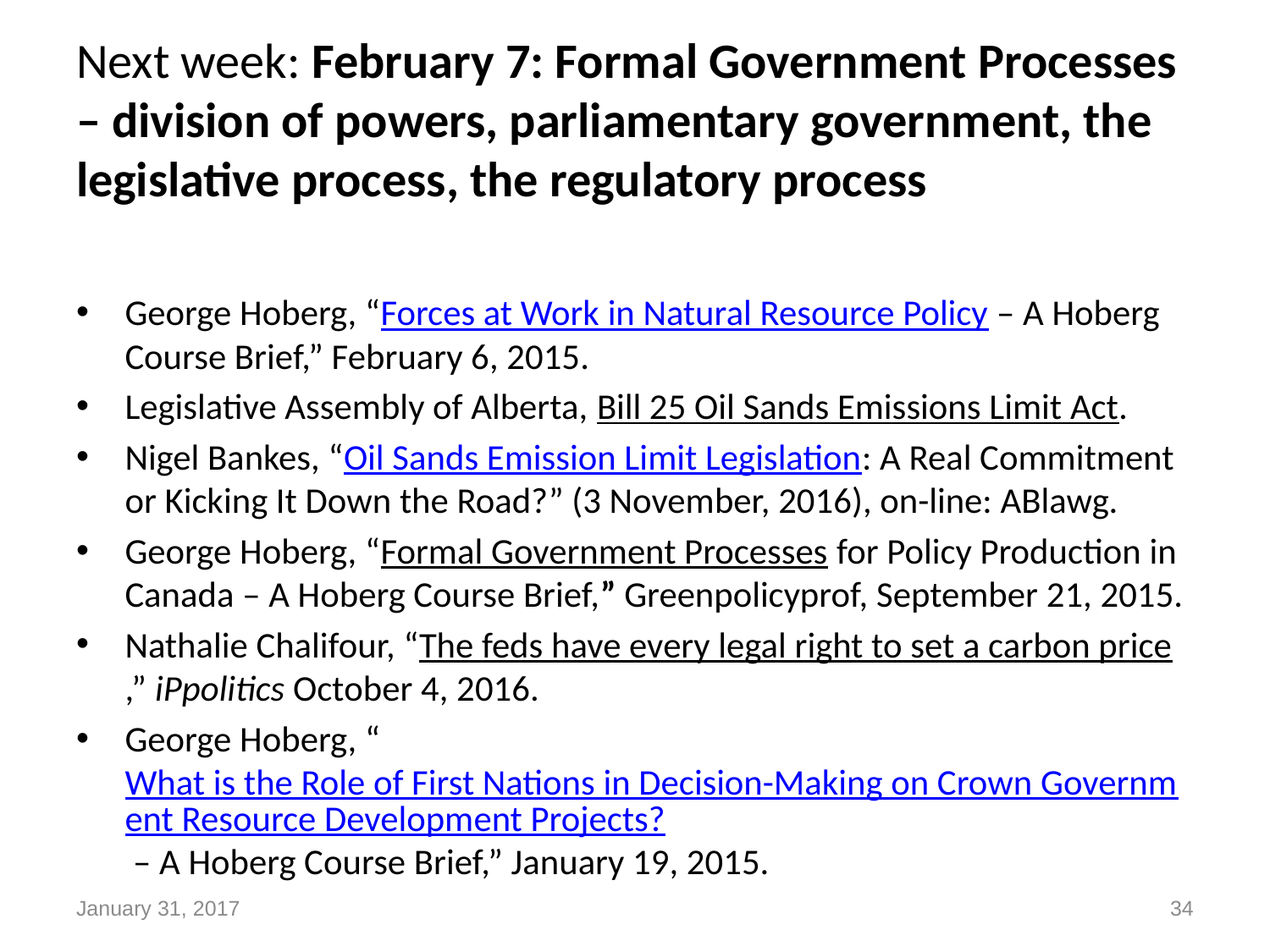

# Next week: February 7: Formal Government Processes – division of powers, parliamentary government, the legislative process, the regulatory process

George Hoberg, “Forces at Work in Natural Resource Policy – A Hoberg Course Brief,” February 6, 2015.
Legislative Assembly of Alberta, Bill 25 Oil Sands Emissions Limit Act.
Nigel Bankes, “Oil Sands Emission Limit Legislation: A Real Commitment or Kicking It Down the Road?” (3 November, 2016), on-line: ABlawg.
George Hoberg, “Formal Government Processes for Policy Production in Canada – A Hoberg Course Brief,” Greenpolicyprof, September 21, 2015.
Nathalie Chalifour, “The feds have every legal right to set a carbon price,” iPpolitics October 4, 2016.
George Hoberg, “What is the Role of First Nations in Decision-Making on Crown Government Resource Development Projects? – A Hoberg Course Brief,” January 19, 2015.
January 31, 2017

34